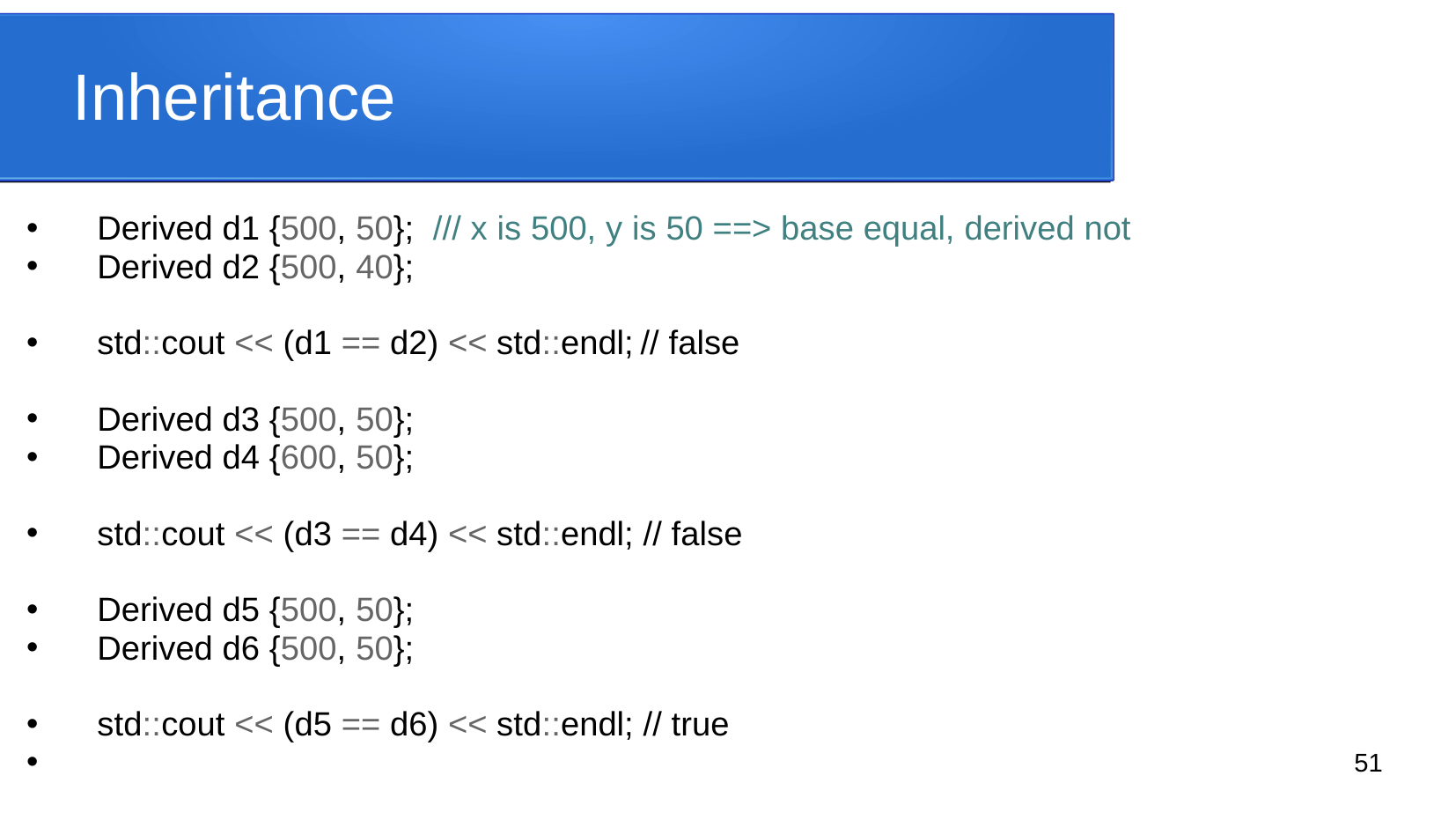

# Inheritance
    Derived d1 {500, 50};  /// x is 500, y is 50 ==> base equal, derived not
    Derived d2 {500, 40};

    std::cout << (d1 == d2) << std::endl;	// false

    Derived d3 {500, 50};
    Derived d4 {600, 50};

    std::cout << (d3 == d4) << std::endl; // false

    Derived d5 {500, 50};
    Derived d6 {500, 50};

    std::cout << (d5 == d6) << std::endl; // true

51